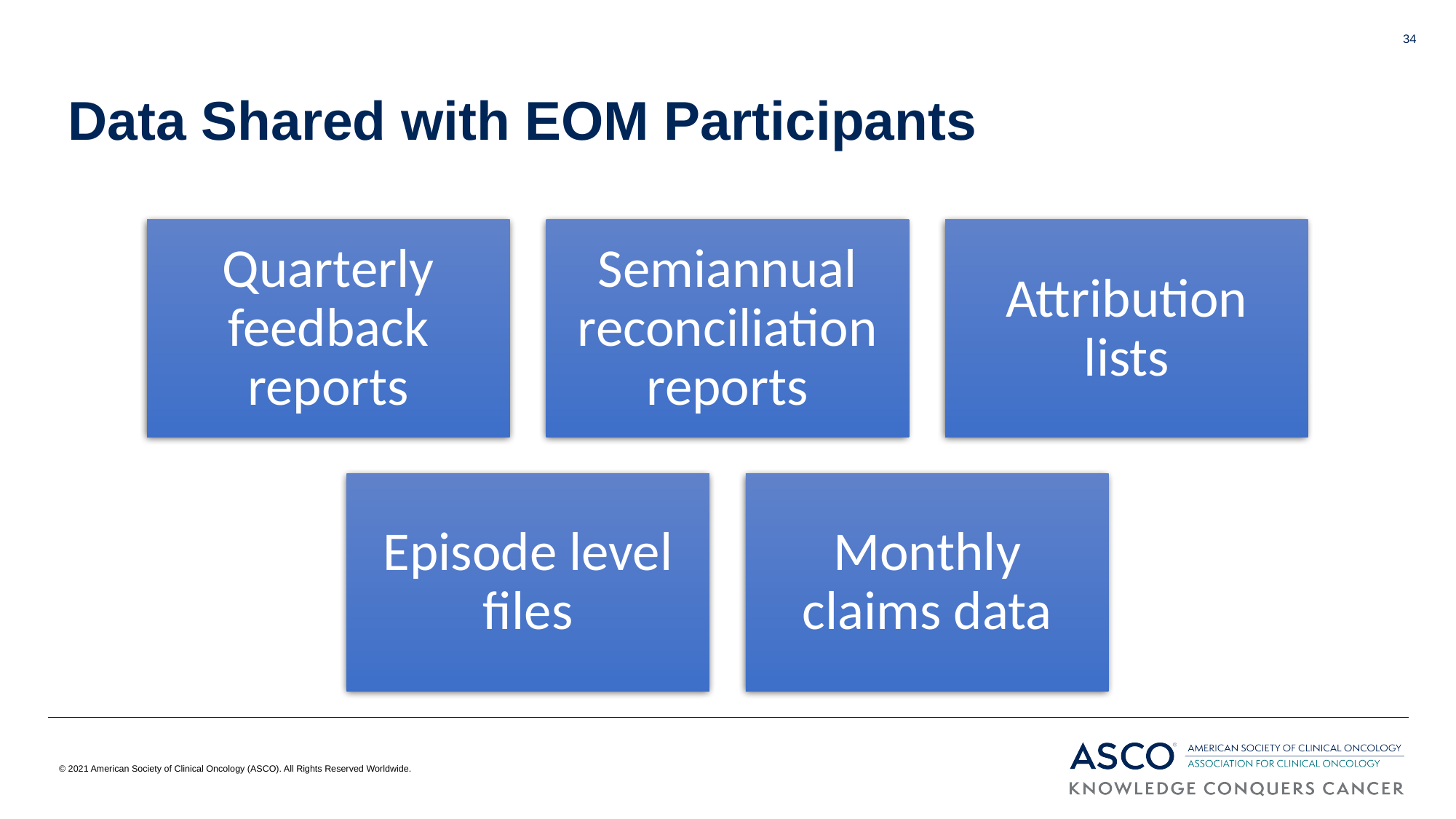

34
# Data Shared with EOM Participants
Quarterly feedback reports
Semiannual reconciliation reports
Attribution lists
Episode level files
Monthly claims data
© 2021 American Society of Clinical Oncology (ASCO). All Rights Reserved Worldwide.